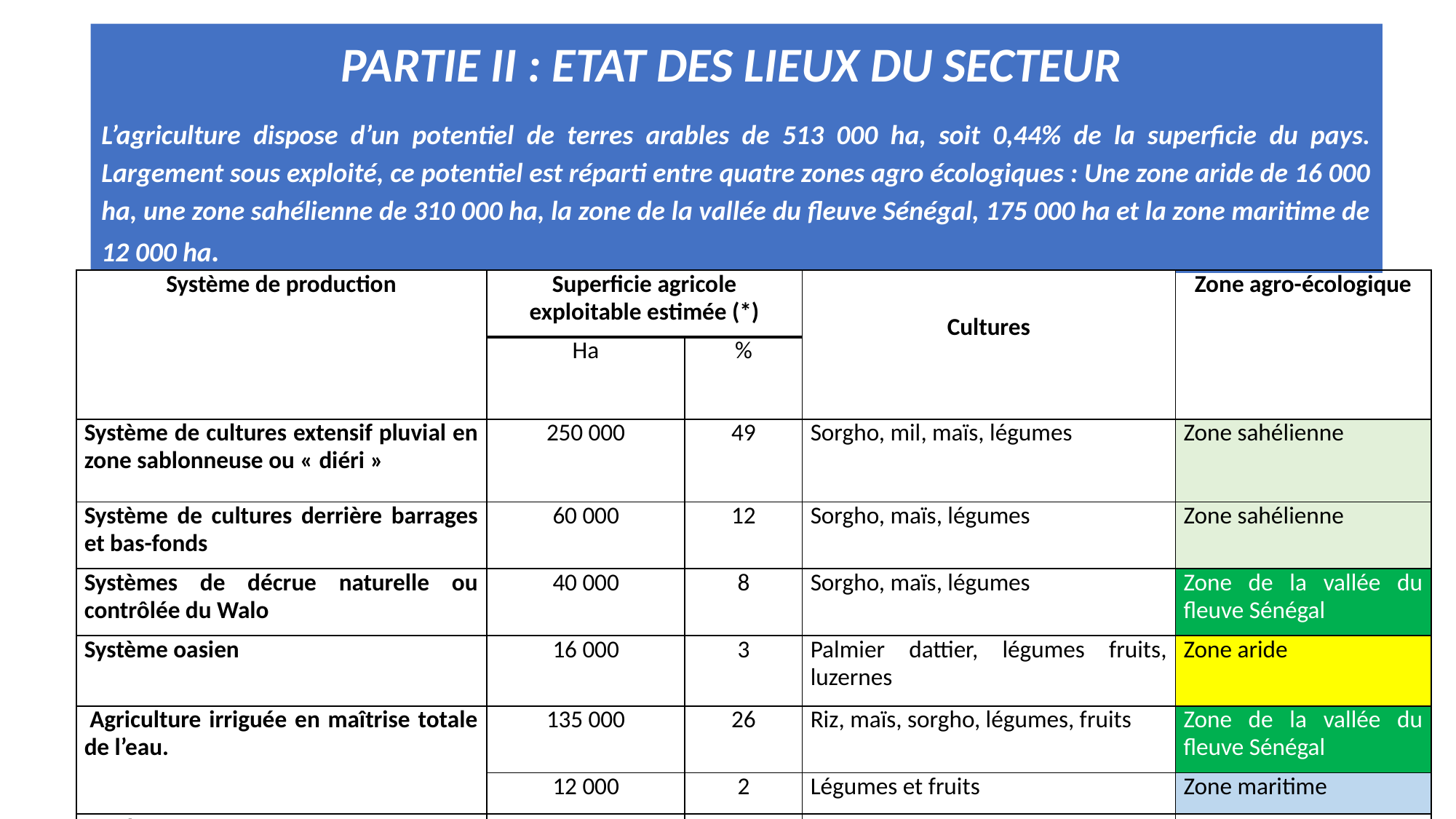

PARTIE II : ETAT DES LIEUX DU SECTEUR
L’agriculture dispose d’un potentiel de terres arables de 513 000 ha, soit 0,44% de la superficie du pays. Largement sous exploité, ce potentiel est réparti entre quatre zones agro écologiques : Une zone aride de 16 000 ha, une zone sahélienne de 310 000 ha, la zone de la vallée du fleuve Sénégal, 175 000 ha et la zone maritime de 12 000 ha.
| Système de production | Superficie agricole exploitable estimée (\*) |  | Cultures | Zone agro-écologique |
| --- | --- | --- | --- | --- |
|  | Ha | % |  |  |
| Système de cultures extensif pluvial en zone sablonneuse ou « diéri » | 250 000 | 49 | Sorgho, mil, maïs, légumes | Zone sahélienne |
| Système de cultures derrière barrages et bas-fonds | 60 000 | 12 | Sorgho, maïs, légumes | Zone sahélienne |
| Systèmes de décrue naturelle ou contrôlée du Walo | 40 000 | 8 | Sorgho, maïs, légumes | Zone de la vallée du fleuve Sénégal |
| Système oasien | 16 000 | 3 | Palmier dattier, légumes fruits, luzernes | Zone aride |
| Agriculture irriguée en maîtrise totale de l’eau. | 135 000 | 26 | Riz, maïs, sorgho, légumes, fruits | Zone de la vallée du fleuve Sénégal |
|  | 12 000 | 2 | Légumes et fruits | Zone maritime |
| Total | 513 000 | 100 |  |  |